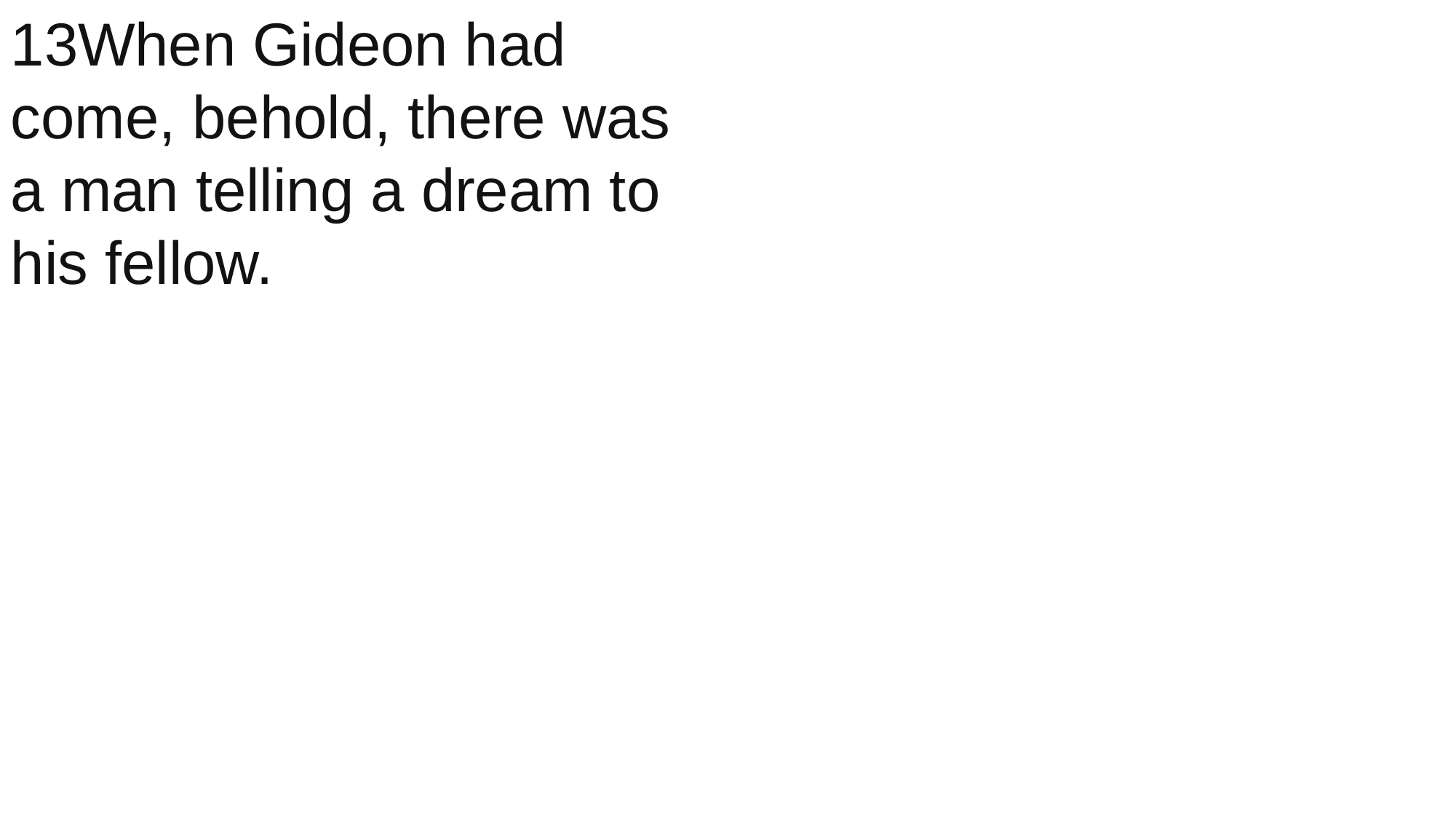

13When Gideon had come, behold, there was a man telling a dream to his fellow.